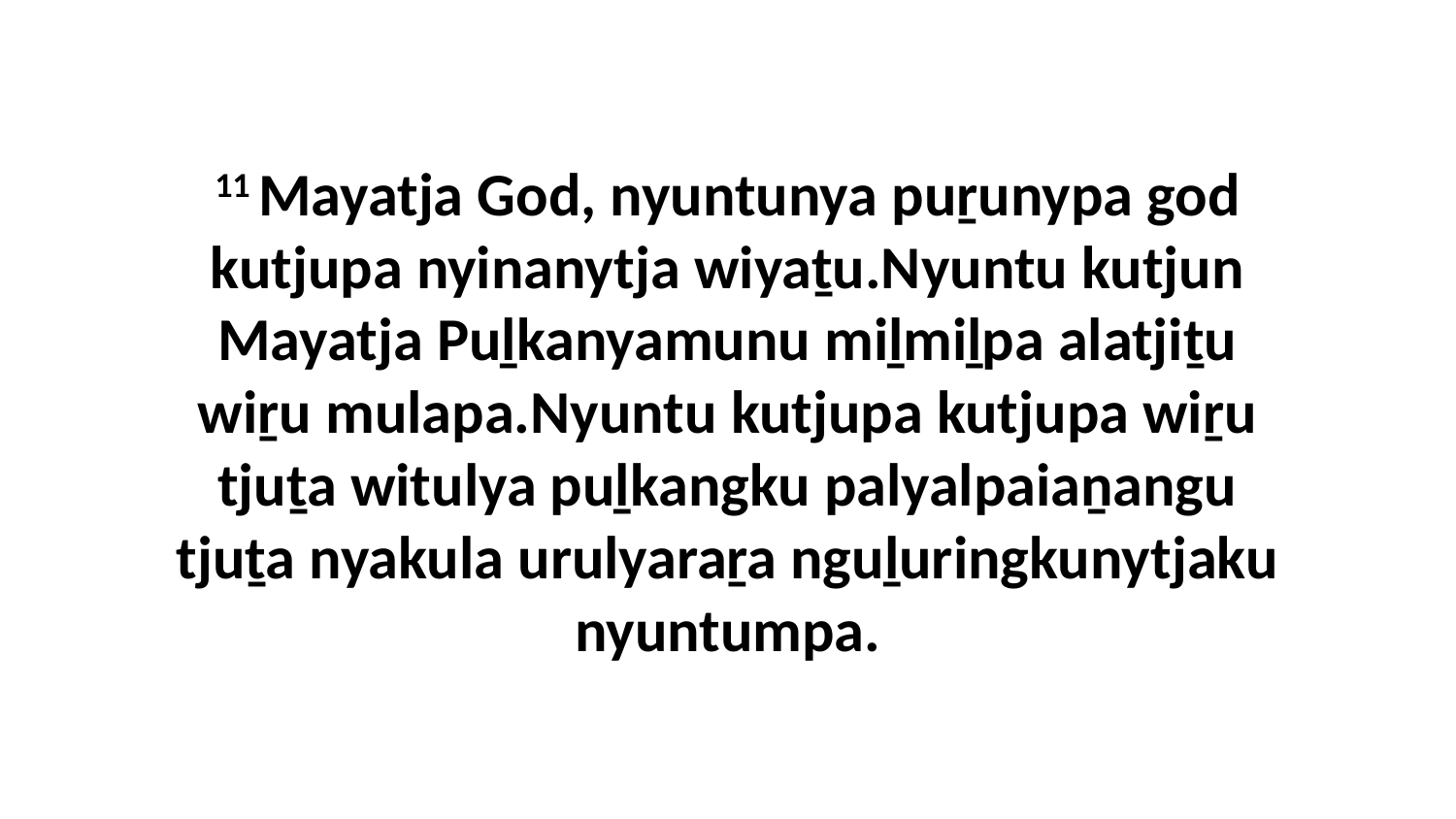

11 Mayatja God, nyuntunya puṟunypa god kutjupa nyinanytja wiyaṯu.Nyuntu kutjun Mayatja Puḻkanyamunu miḻmiḻpa alatjiṯu wiṟu mulapa.Nyuntu kutjupa kutjupa wiṟu tjuṯa witulya puḻkangku palyalpaiaṉangu tjuṯa nyakula urulyaraṟa nguḻuringkunytjaku nyuntumpa.